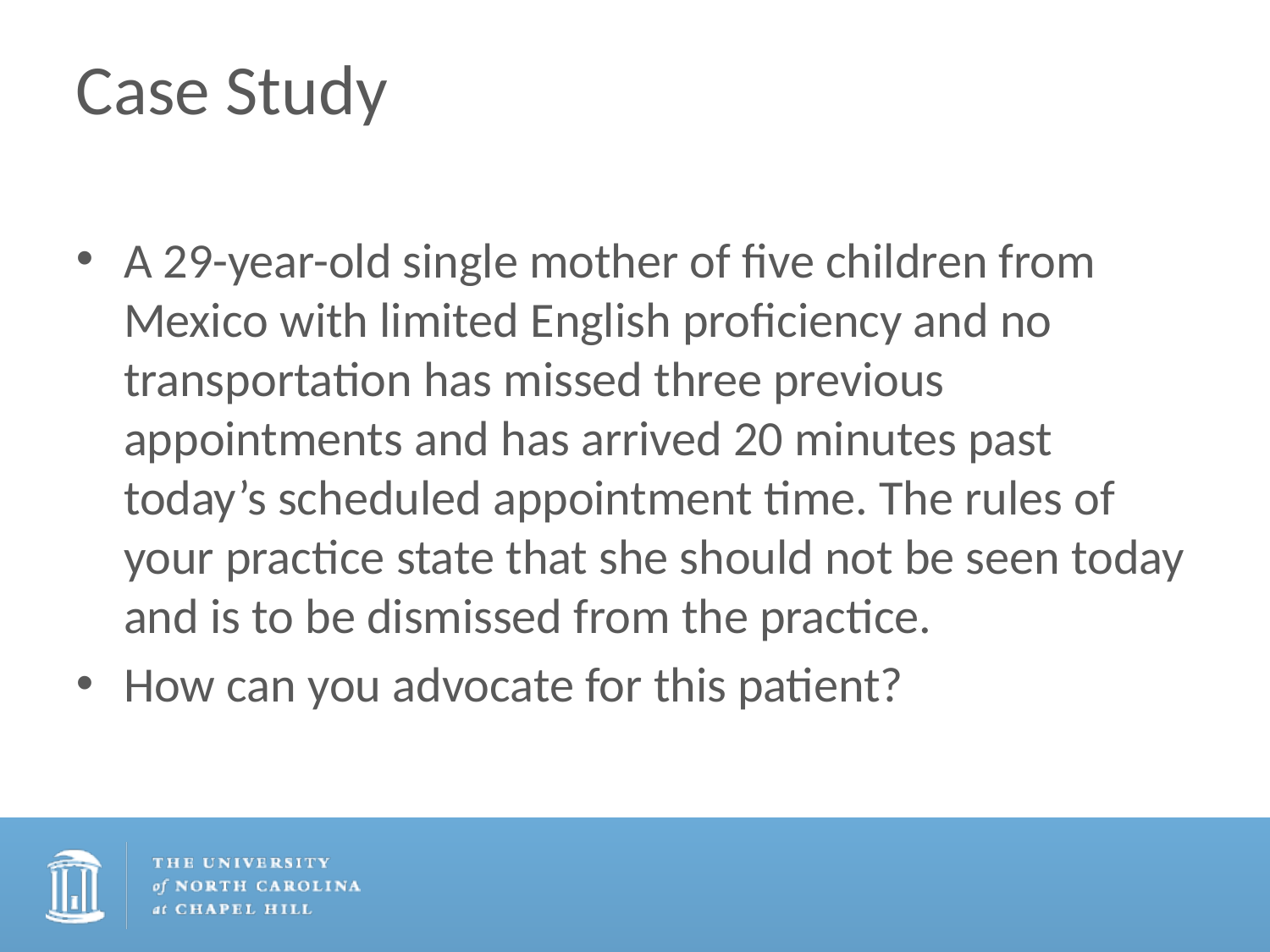

# Case Study
A 29-year-old single mother of five children from Mexico with limited English proficiency and no transportation has missed three previous appointments and has arrived 20 minutes past today’s scheduled appointment time. The rules of your practice state that she should not be seen today and is to be dismissed from the practice.
How can you advocate for this patient?